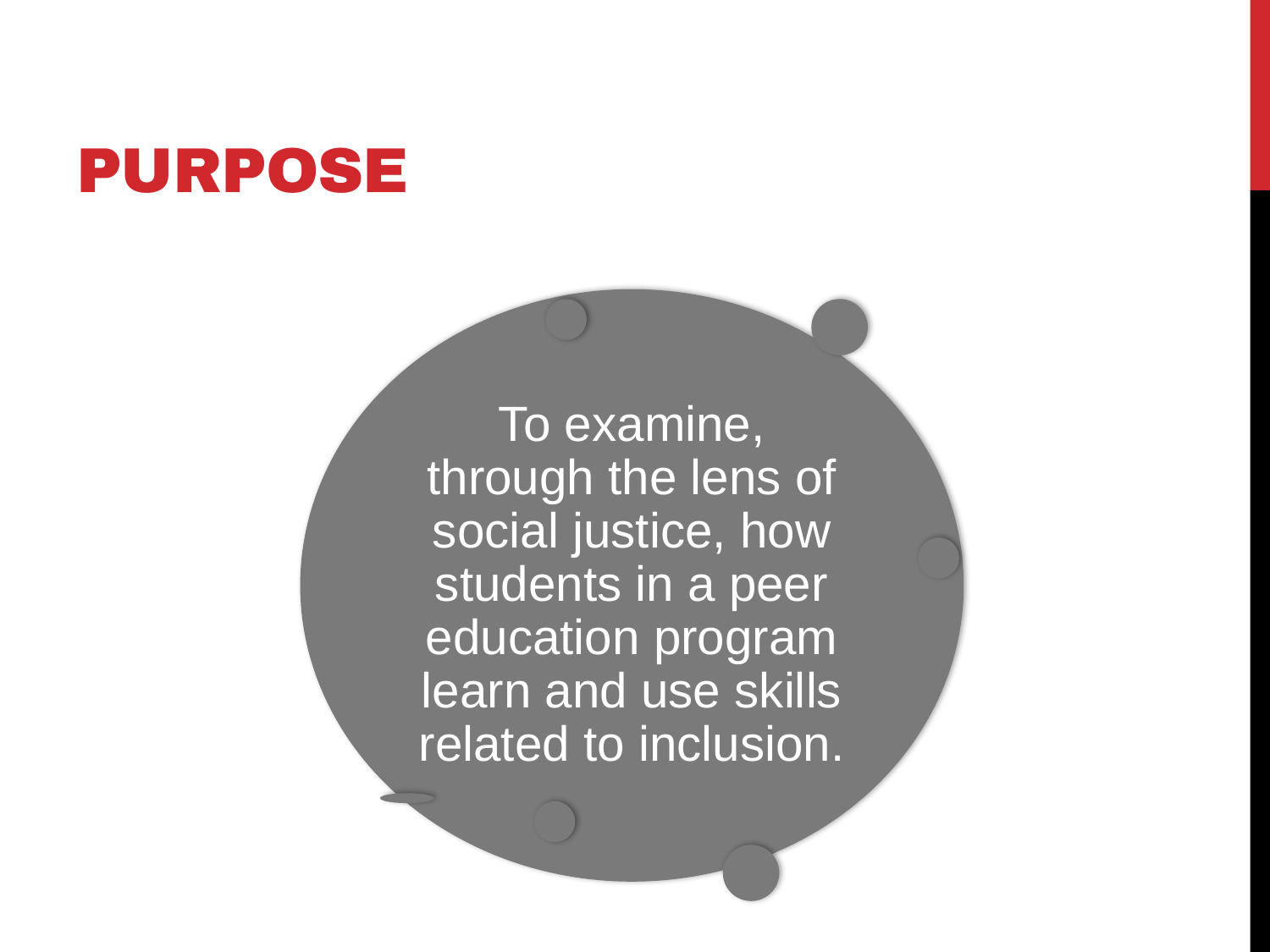

# Purpose
To examine, through the lens of social justice, how students in a peer education program learn and use skills related to inclusion.